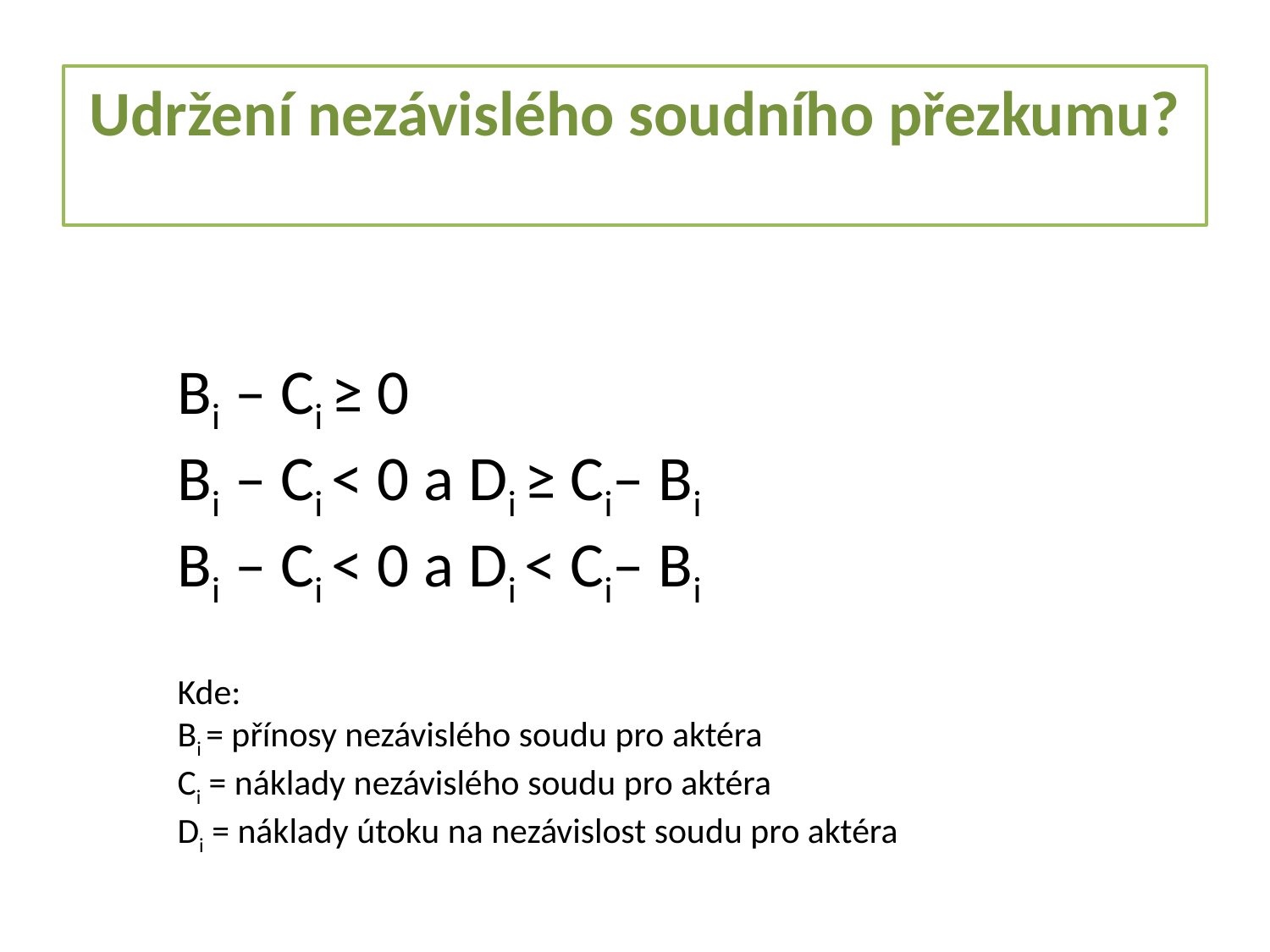

Udržení nezávislého soudního přezkumu?

Bi – Ci ≥ 0
Bi – Ci < 0 a Di ≥ Ci– Bi
Bi – Ci < 0 a Di < Ci– Bi

Kde:
Bi = přínosy nezávislého soudu pro aktéra
Ci = náklady nezávislého soudu pro aktéra
Di = náklady útoku na nezávislost soudu pro aktéra